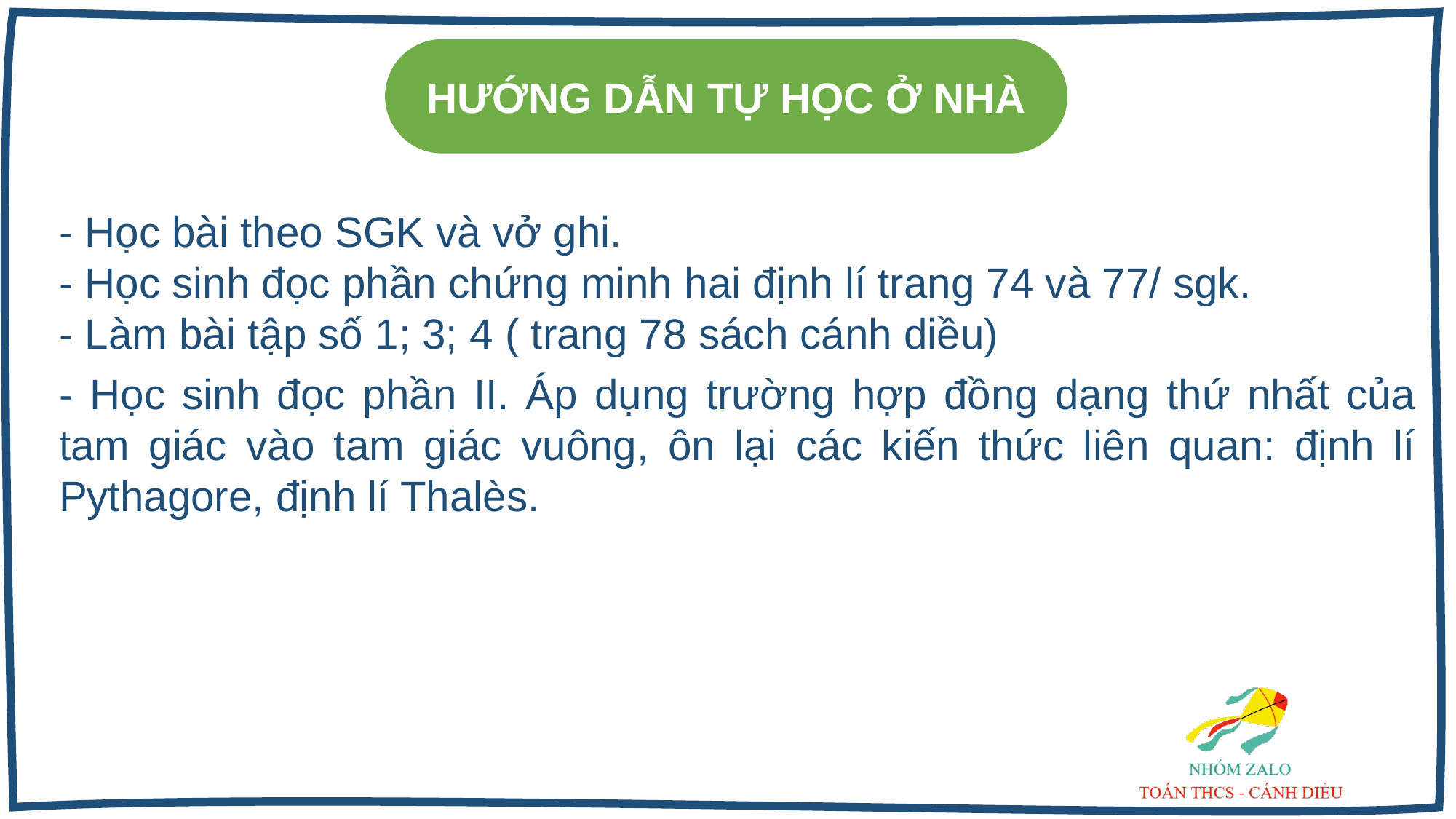

HƯỚNG DẪN TỰ HỌC Ở NHÀ
- Học bài theo SGK và vở ghi.
- Học sinh đọc phần chứng minh hai định lí trang 74 và 77/ sgk.
- Làm bài tập số 1; 3; 4 ( trang 78 sách cánh diều)
- Học sinh đọc phần II. Áp dụng trường hợp đồng dạng thứ nhất của tam giác vào tam giác vuông, ôn lại các kiến thức liên quan: định lí Pythagore, định lí Thalès.